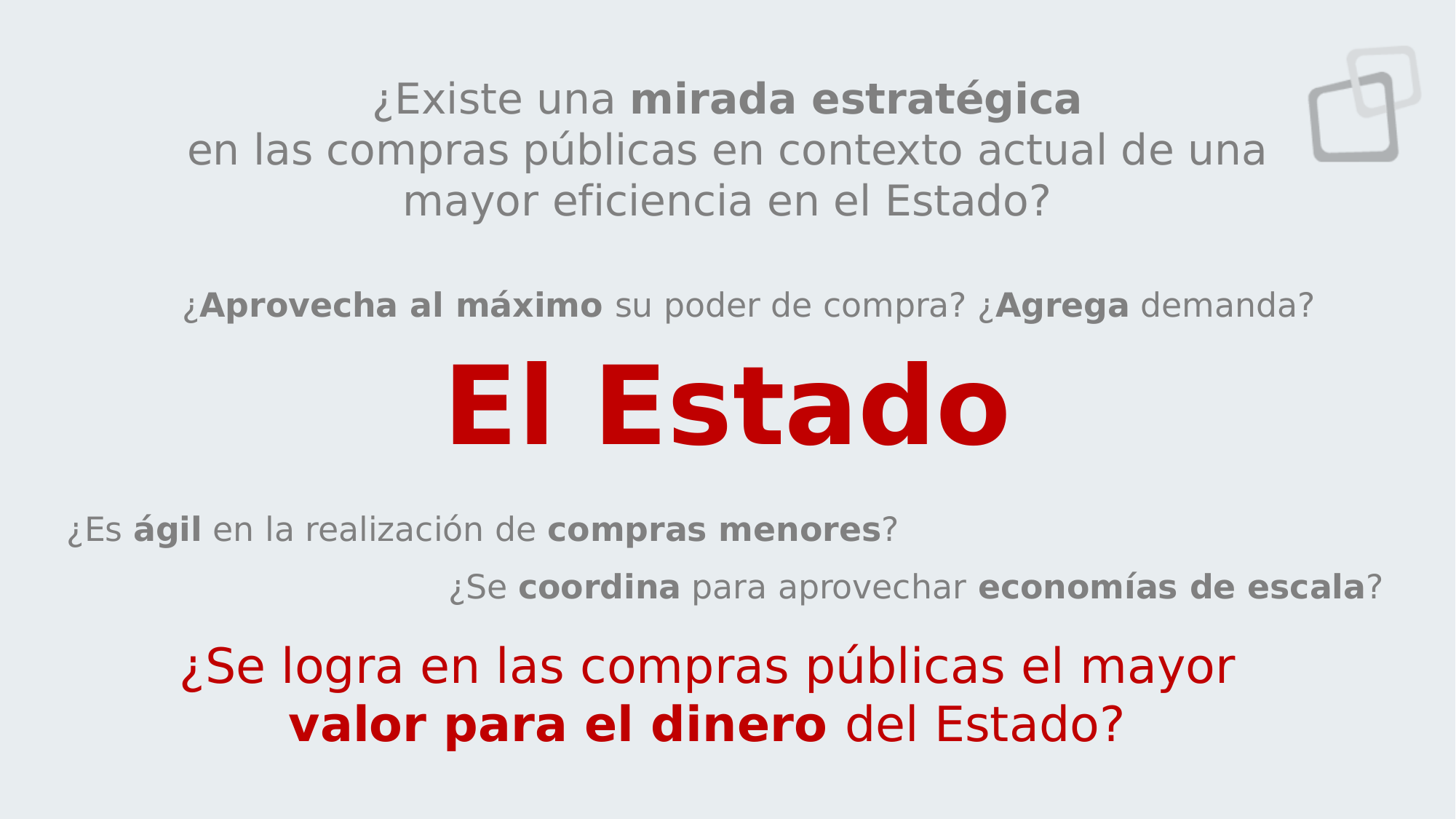

¿Existe una mirada estratégica
en las compras públicas en contexto actual de una mayor eficiencia en el Estado?
¿Aprovecha al máximo su poder de compra? ¿Agrega demanda?
El Estado
¿Es ágil en la realización de compras menores?
¿Se coordina para aprovechar economías de escala?
¿Se logra en las compras públicas el mayor
	valor para el dinero del Estado?